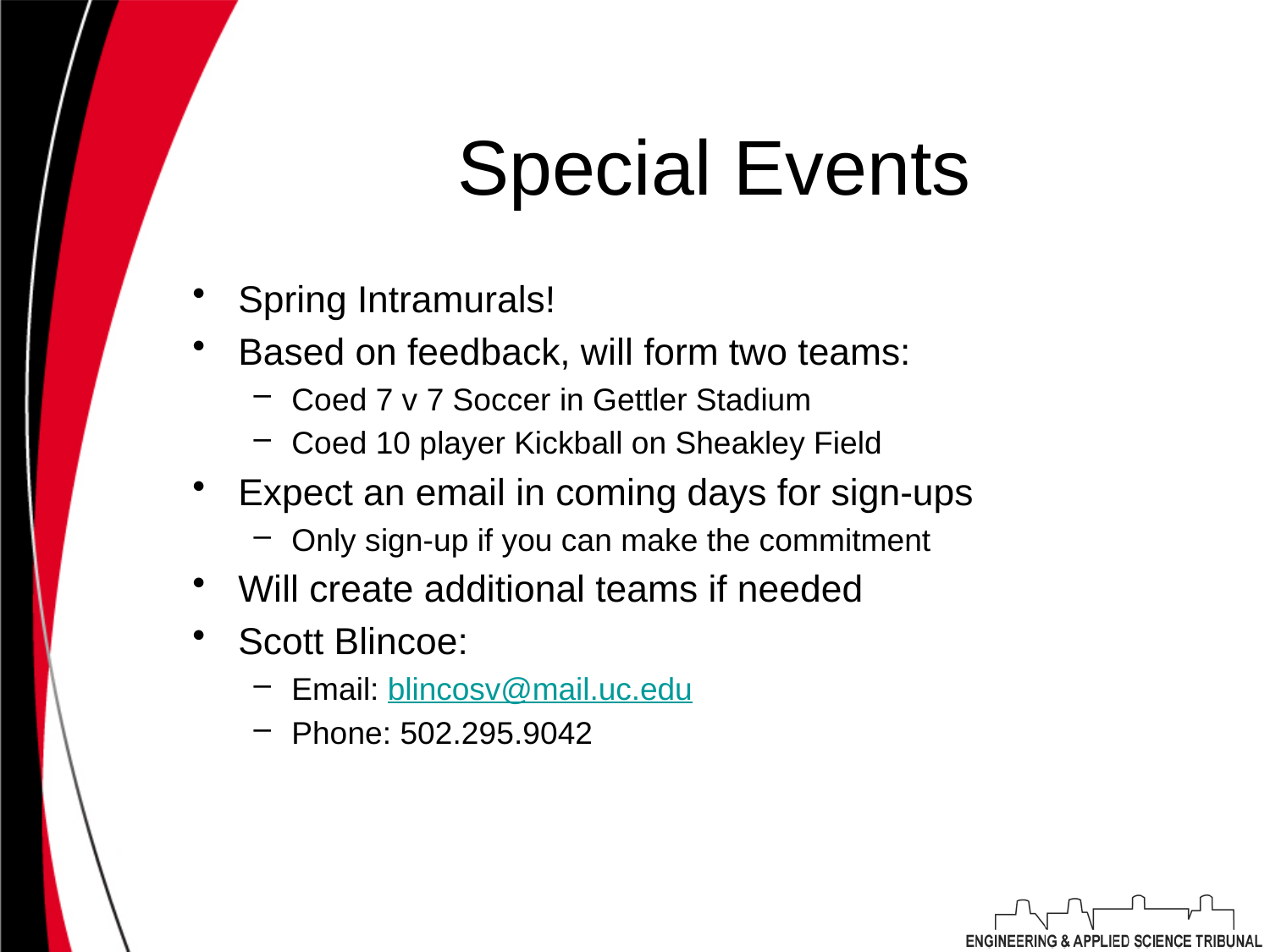

# Special Events
Spring Intramurals!
Based on feedback, will form two teams:
Coed 7 v 7 Soccer in Gettler Stadium
Coed 10 player Kickball on Sheakley Field
Expect an email in coming days for sign-ups
Only sign-up if you can make the commitment
Will create additional teams if needed
Scott Blincoe:
Email: blincosv@mail.uc.edu
Phone: 502.295.9042